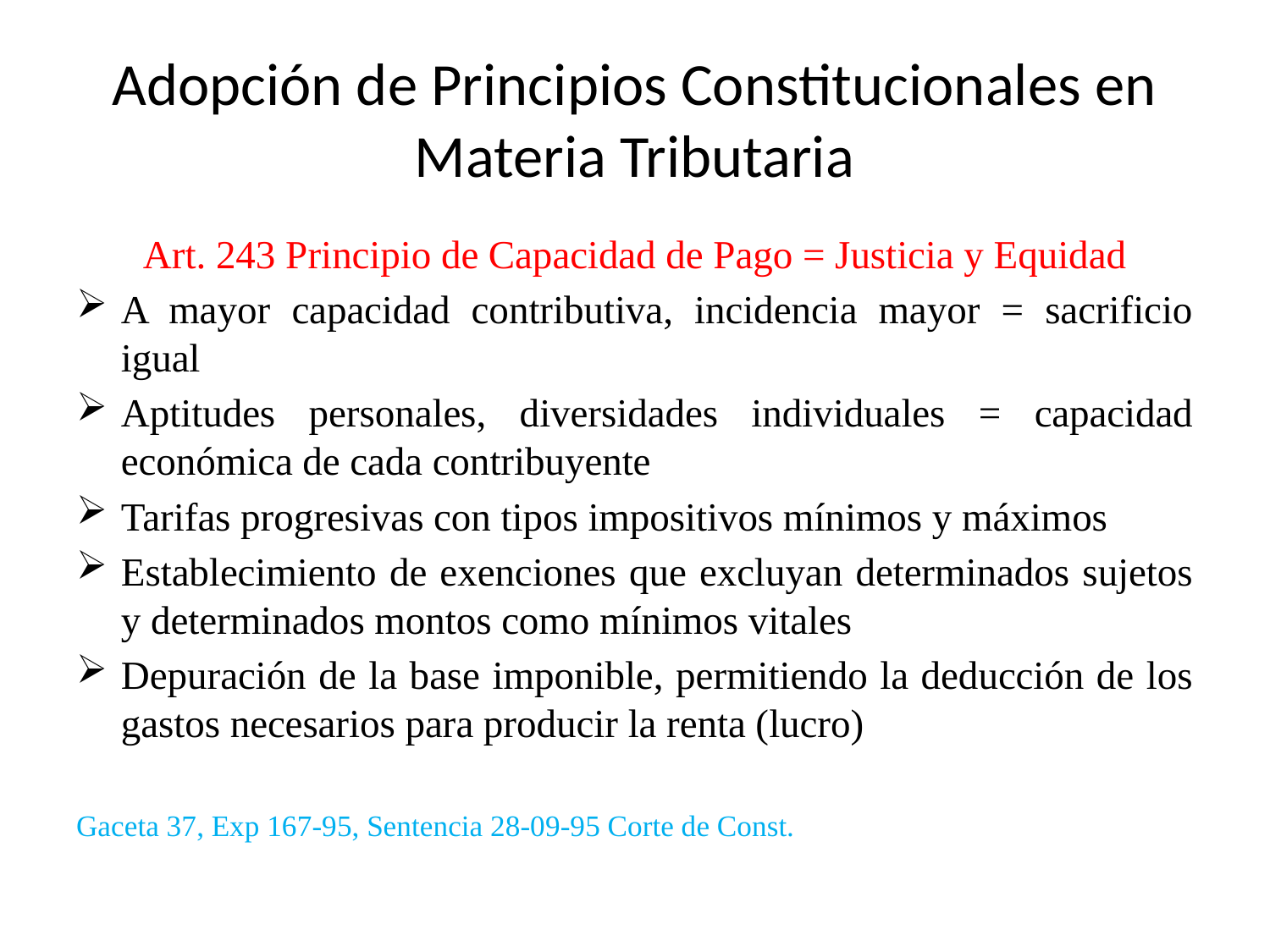

# Adopción de Principios Constitucionales en Materia Tributaria
Art. 243 Principio de Capacidad de Pago = Justicia y Equidad
A mayor capacidad contributiva, incidencia mayor = sacrificio igual
Aptitudes personales, diversidades individuales = capacidad económica de cada contribuyente
Tarifas progresivas con tipos impositivos mínimos y máximos
Establecimiento de exenciones que excluyan determinados sujetos y determinados montos como mínimos vitales
Depuración de la base imponible, permitiendo la deducción de los gastos necesarios para producir la renta (lucro)

Gaceta 37, Exp 167-95, Sentencia 28-09-95 Corte de Const.